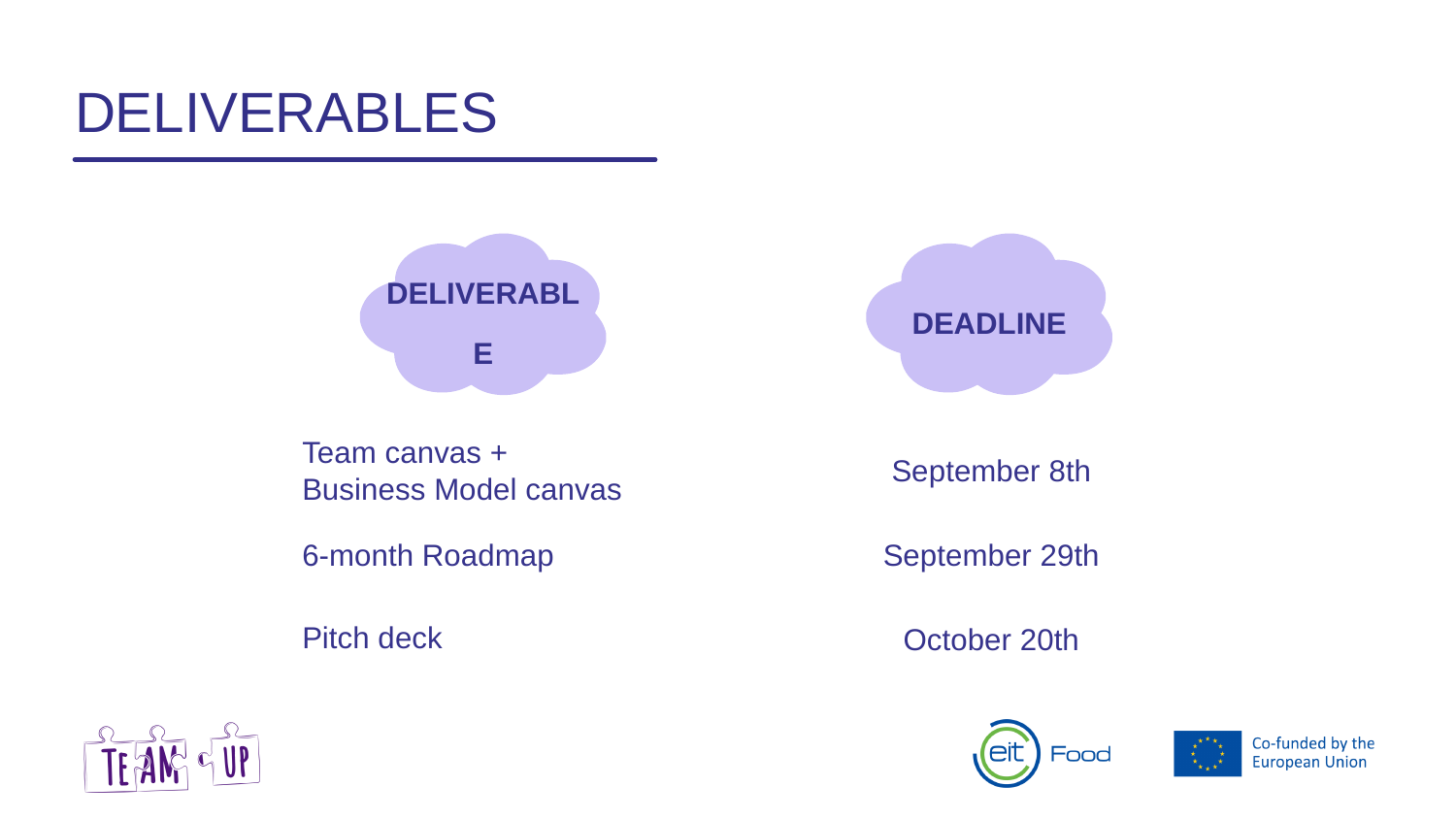

DELIVERABLES

DELIVERABLE

DEADLINE
Team canvas +
Business Model canvas
September 8th
6-month Roadmap
September 29th
Pitch deck
October 20th